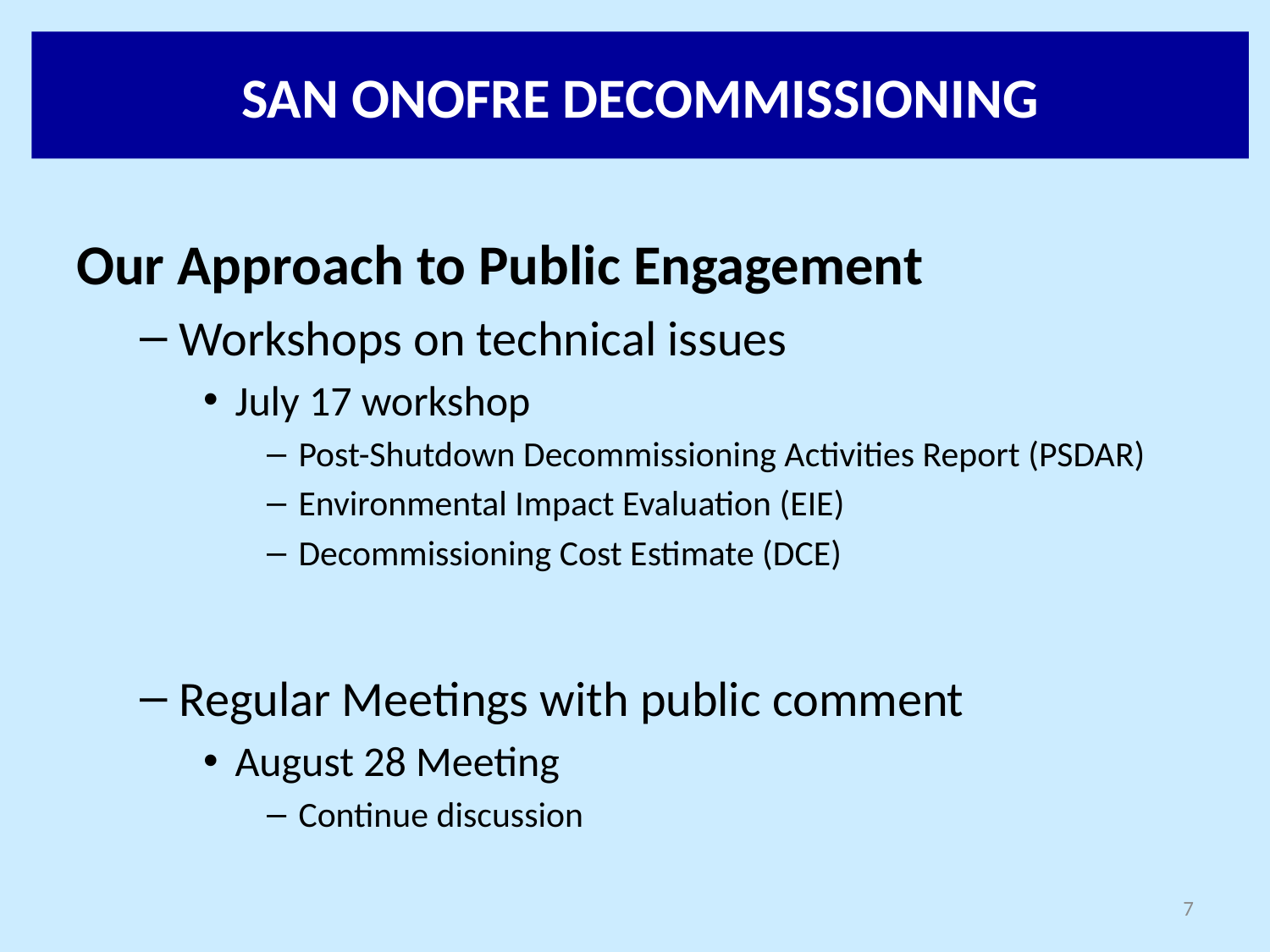

Our Approach to Public Engagement
Workshops on technical issues
July 17 workshop
Post-Shutdown Decommissioning Activities Report (PSDAR)
Environmental Impact Evaluation (EIE)
Decommissioning Cost Estimate (DCE)

Regular Meetings with public comment
August 28 Meeting
Continue discussion
7